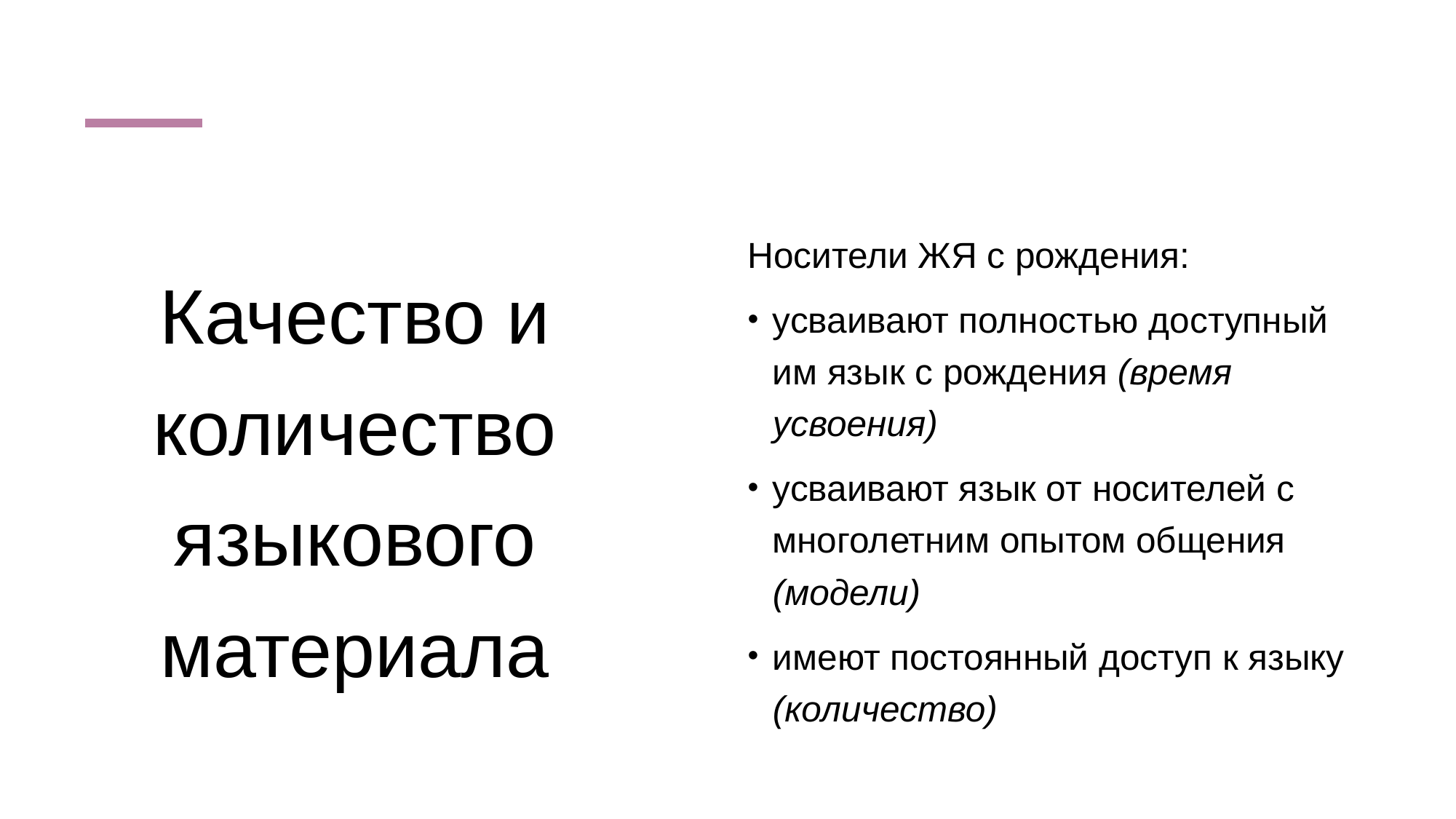

#
Носители ЖЯ с рождения:
усваивают полностью доступный им язык с рождения (время усвоения)
усваивают язык от носителей с многолетним опытом общения (модели)
имеют постоянный доступ к языку (количество)
Качество и количество языкового материала